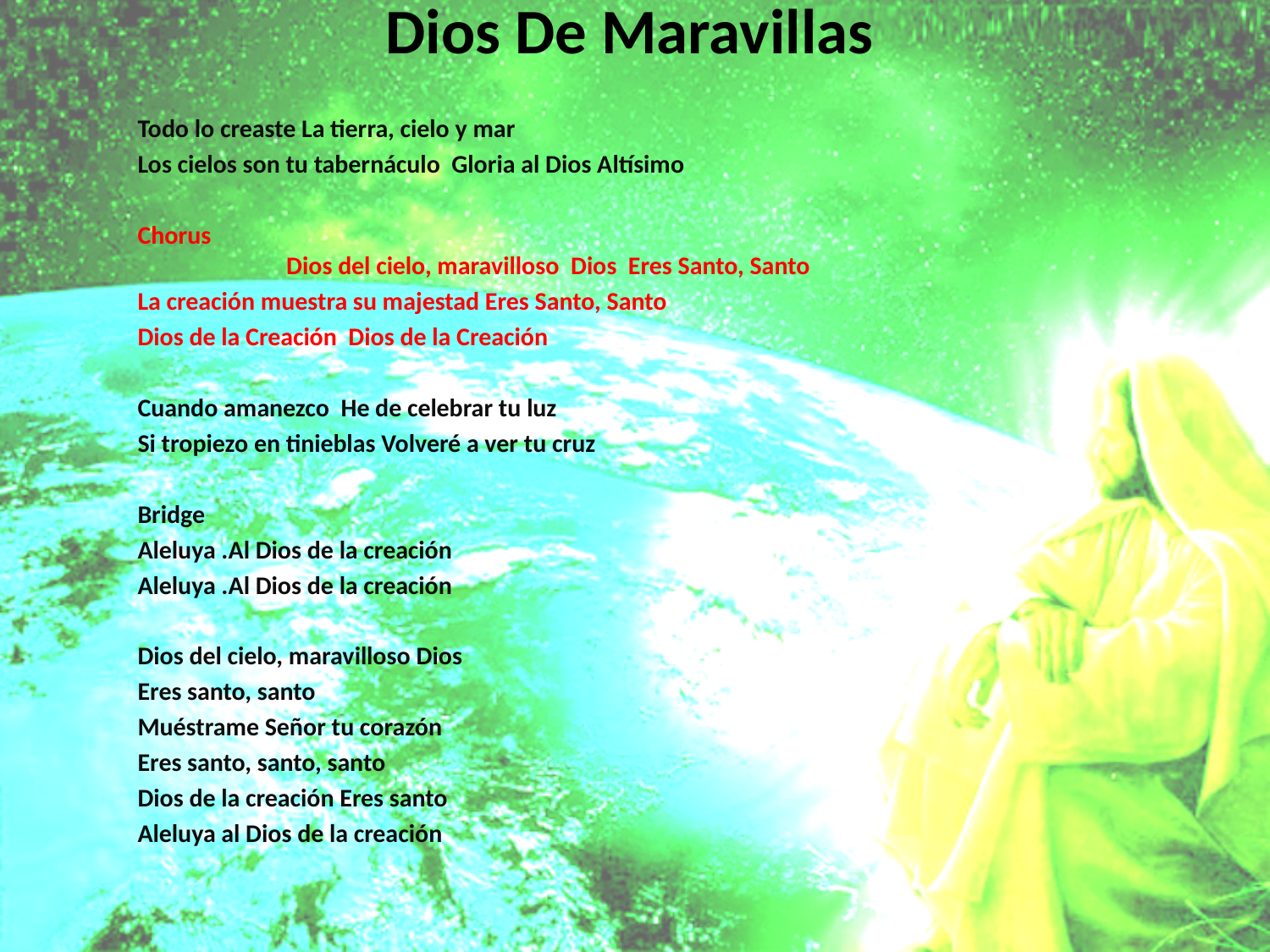

# Dios De Maravillas
Todo lo creaste La tierra, cielo y mar
Los cielos son tu tabernáculo  Gloria al Dios Altísimo

Chorus                                                                                                                                           Dios del cielo, maravilloso  Dios  Eres Santo, Santo
La creación muestra su majestad Eres Santo, Santo
Dios de la Creación  Dios de la Creación

Cuando amanezco  He de celebrar tu luz
Si tropiezo en tinieblas Volveré a ver tu cruz

Bridge
Aleluya .Al Dios de la creación
Aleluya .Al Dios de la creación

Dios del cielo, maravilloso Dios
Eres santo, santo
Muéstrame Señor tu corazón
Eres santo, santo, santo
Dios de la creación Eres santo
Aleluya al Dios de la creación